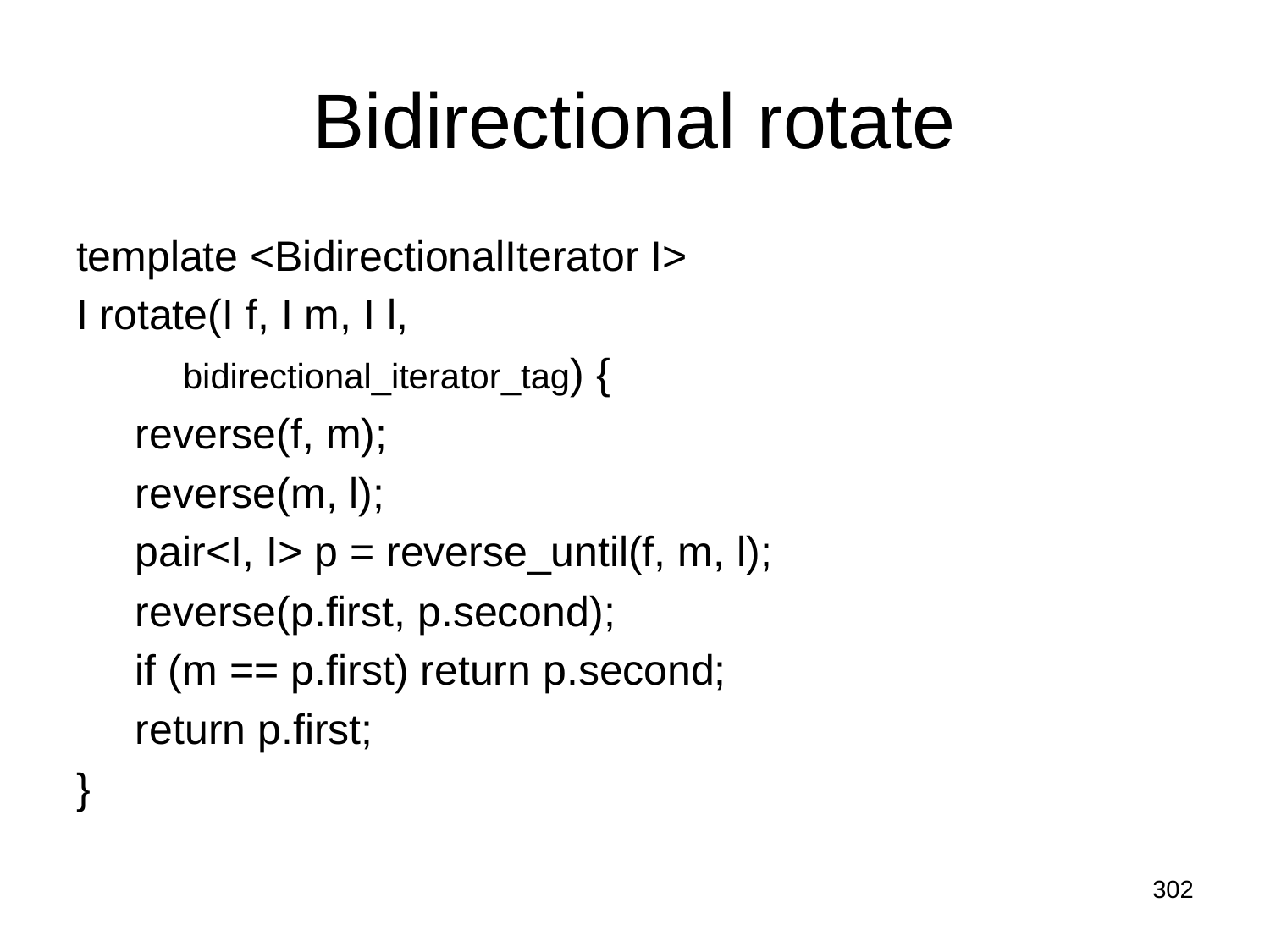

# Bidirectional rotate
template <BidirectionalIterator I>
I rotate(I f, I m, I l,
         bidirectional_iterator_tag) {
     reverse(f, m);
     reverse(m, l);
     pair<I, I> p = reverse_until(f, m, l);
     reverse(p.first, p.second);
     if (m == p.first) return p.second;
     return p.first;
}

302